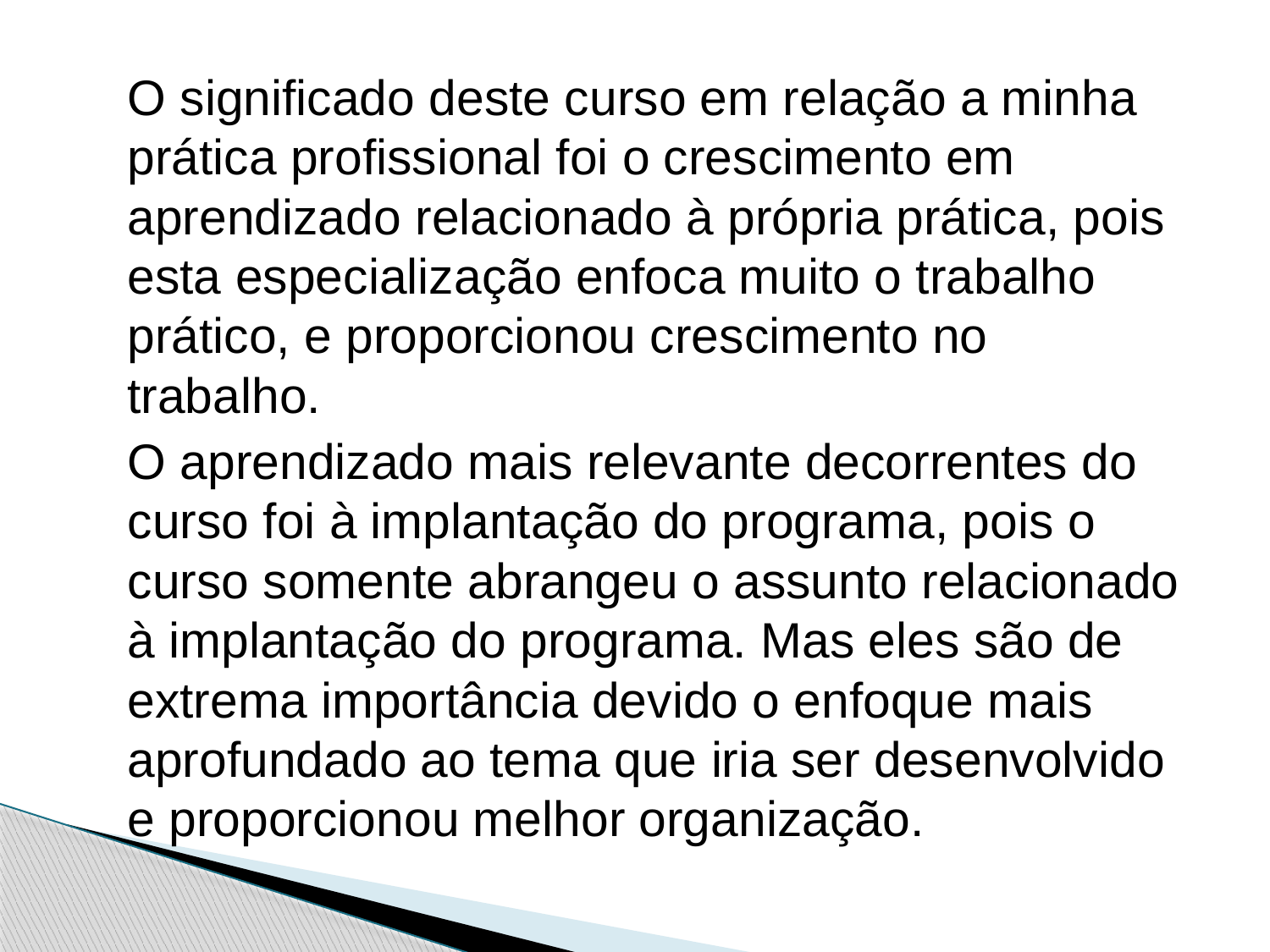

O significado deste curso em relação a minha prática profissional foi o crescimento em aprendizado relacionado à própria prática, pois esta especialização enfoca muito o trabalho prático, e proporcionou crescimento no trabalho.
		O aprendizado mais relevante decorrentes do curso foi à implantação do programa, pois o curso somente abrangeu o assunto relacionado à implantação do programa. Mas eles são de extrema importância devido o enfoque mais aprofundado ao tema que iria ser desenvolvido e proporcionou melhor organização.